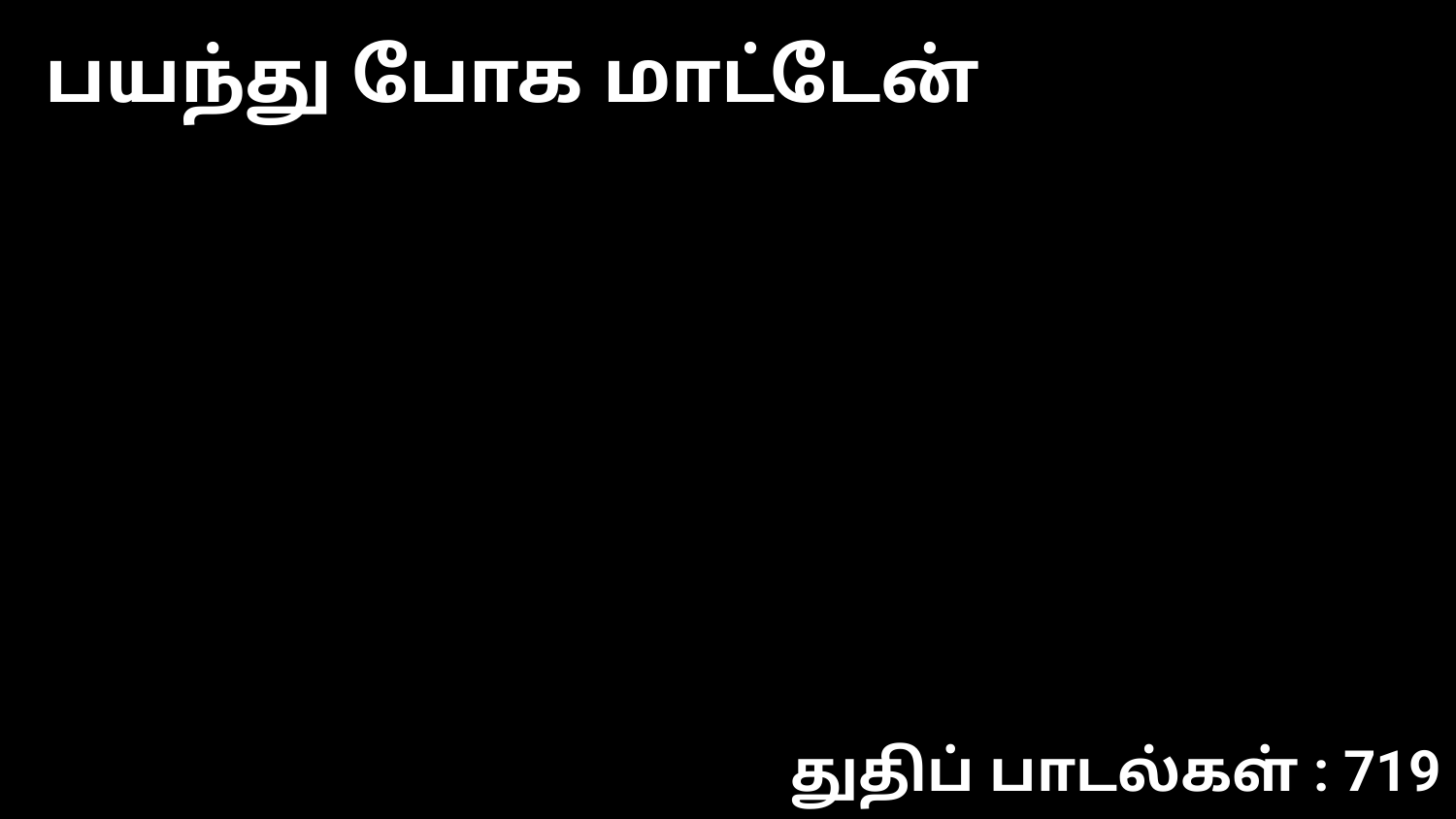

பயந்து போக மாட்டேன்
துதிப் பாடல்கள் : 719